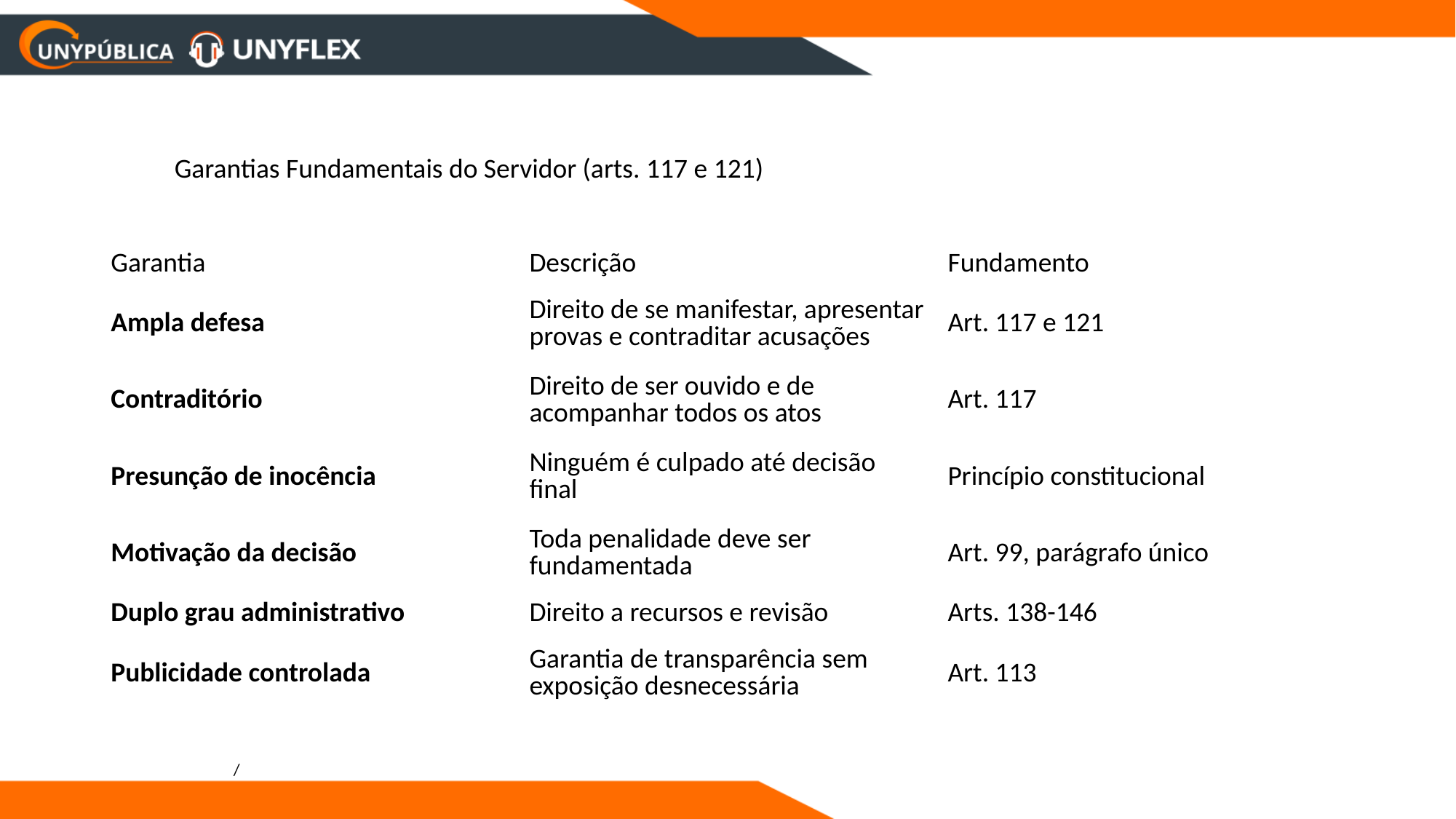

Garantias Fundamentais do Servidor (arts. 117 e 121)

| Garantia | Descrição | Fundamento |
| --- | --- | --- |
| Ampla defesa | Direito de se manifestar, apresentar provas e contraditar acusações | Art. 117 e 121 |
| Contraditório | Direito de ser ouvido e de acompanhar todos os atos | Art. 117 |
| Presunção de inocência | Ninguém é culpado até decisão final | Princípio constitucional |
| Motivação da decisão | Toda penalidade deve ser fundamentada | Art. 99, parágrafo único |
| Duplo grau administrativo | Direito a recursos e revisão | Arts. 138-146 |
| Publicidade controlada | Garantia de transparência sem exposição desnecessária | Art. 113 |
/